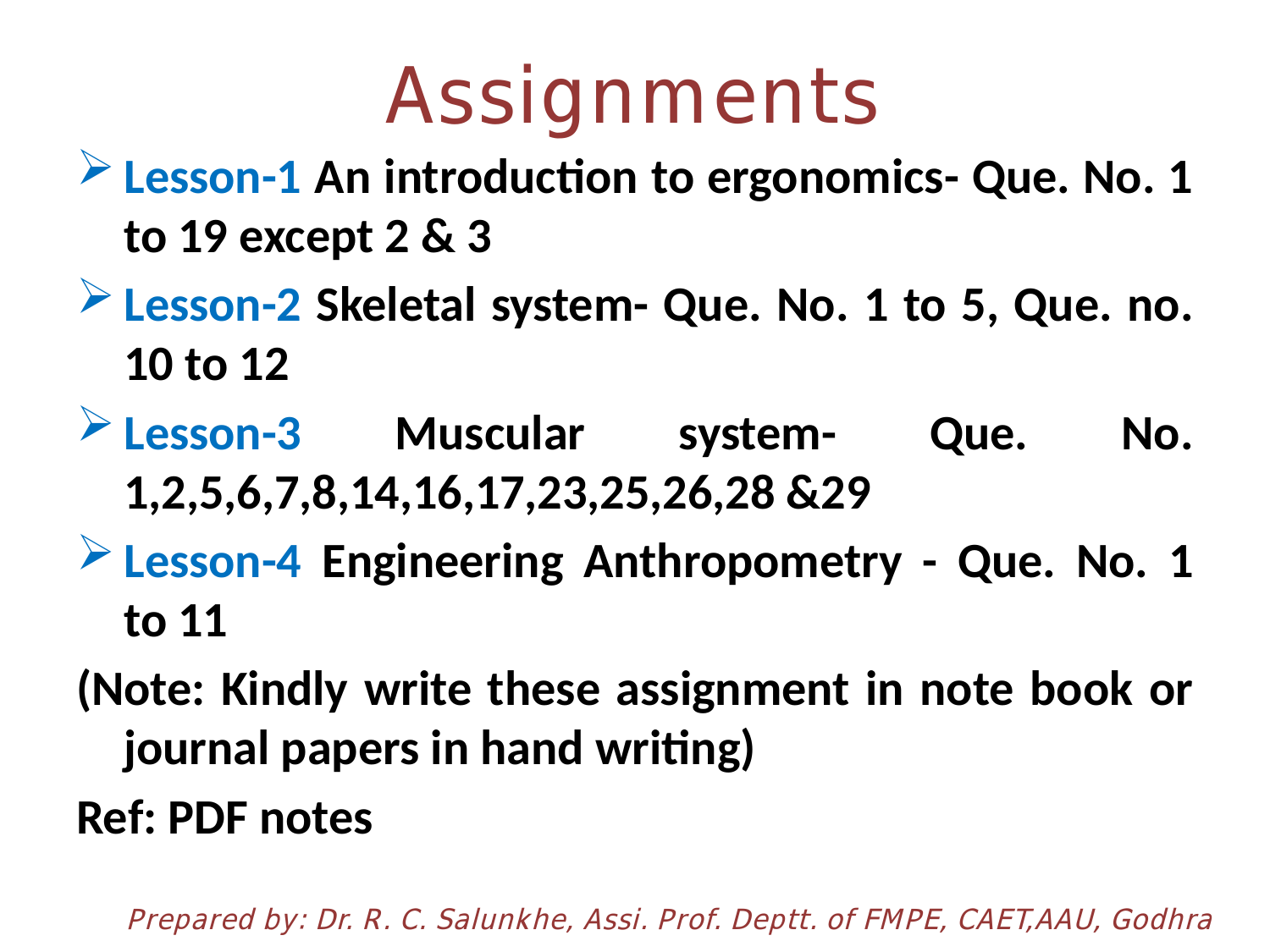

# Assignments
Lesson-1 An introduction to ergonomics- Que. No. 1 to 19 except 2 & 3
Lesson-2 Skeletal system- Que. No. 1 to 5, Que. no. 10 to 12
Lesson-3 Muscular system- Que. No. 1,2,5,6,7,8,14,16,17,23,25,26,28 &29
Lesson-4 Engineering Anthropometry - Que. No. 1 to 11
(Note: Kindly write these assignment in note book or journal papers in hand writing)
Ref: PDF notes
Prepared by: Dr. R. C. Salunkhe, Assi. Prof. Deptt. of FMPE, CAET,AAU, Godhra